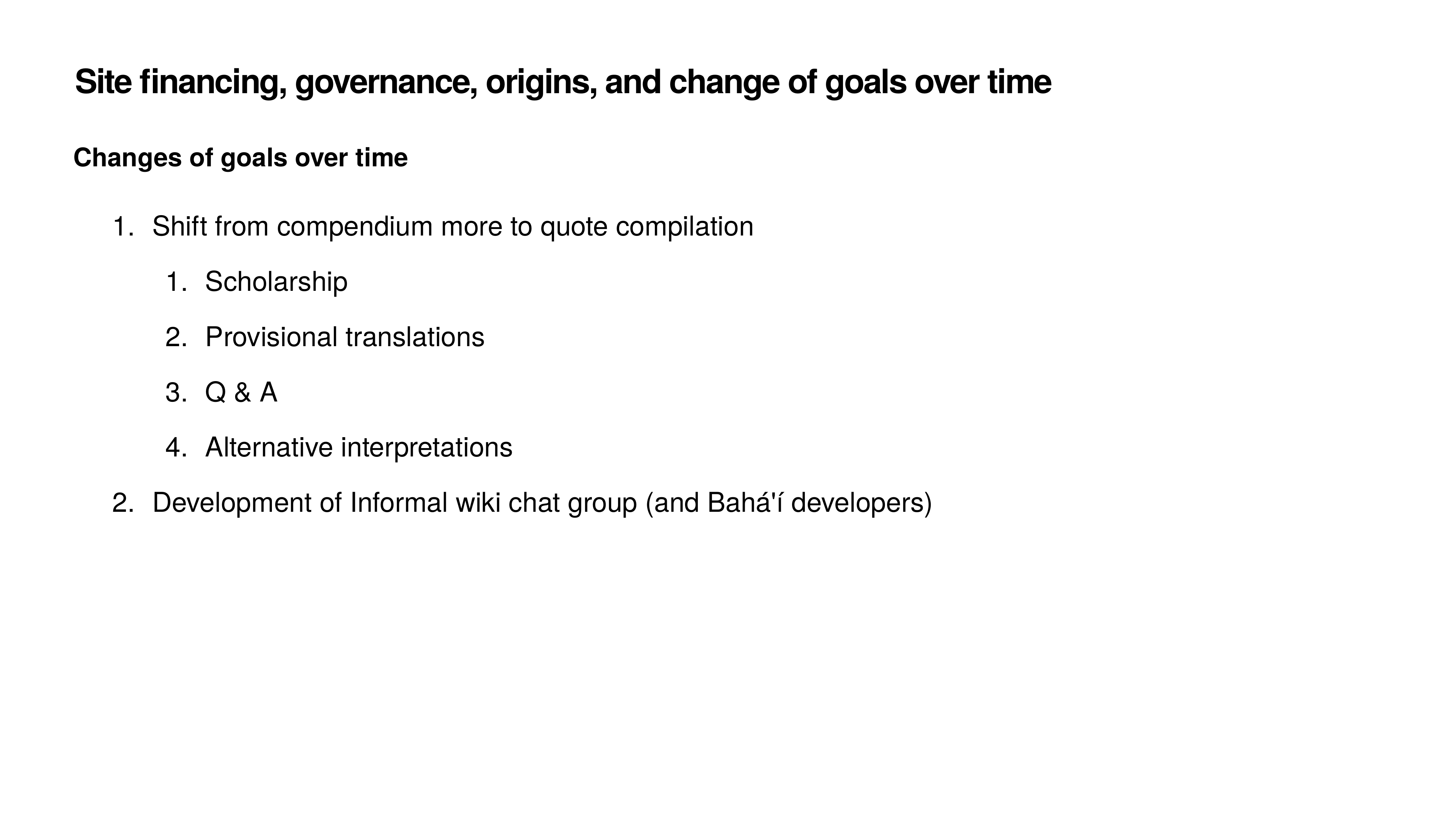

# Site financing, governance, origins, and change of goals over time
Changes of goals over time
Shift from compendium more to quote compilation
Scholarship
Provisional translations
Q & A
Alternative interpretations
Development of Informal wiki chat group (and Bahá'í developers)